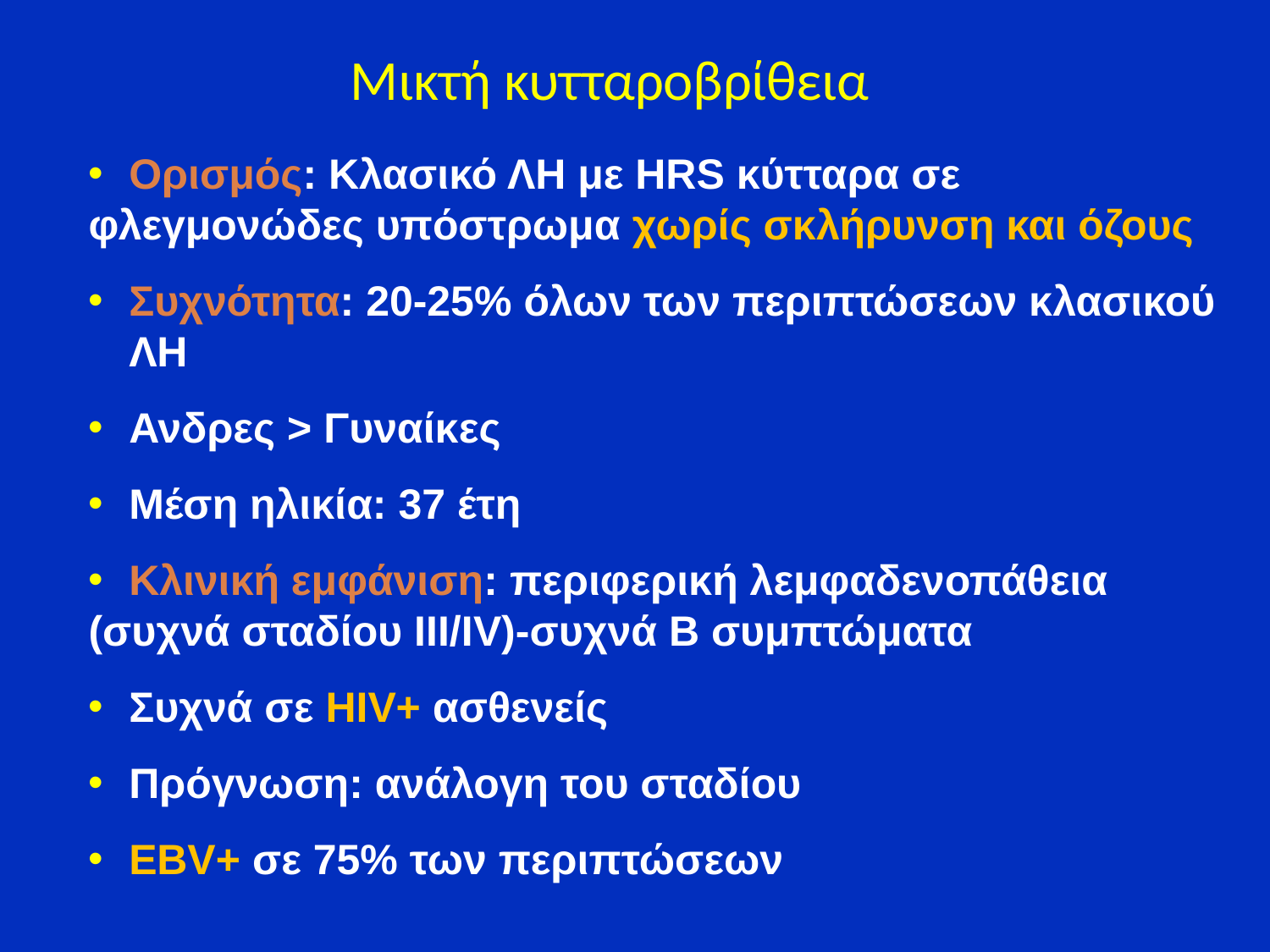

# Μικτή κυτταροβρίθεια
Ορισμός: Κλασικό ΛΗ με HRS κύτταρα σε
φλεγμονώδες υπόστρωμα χωρίς σκλήρυνση και όζους
Συχνότητα: 20-25% όλων των περιπτώσεων κλασικού  ΛΗ
Ανδρες > Γυναίκες
Μέση ηλικία: 37 έτη
Κλινική εμφάνιση: περιφερική λεμφαδενοπάθεια
(συχνά σταδίου ΙΙΙ/ΙV)-συχνά Β συμπτώματα
Συχνά σε ΗΙV+ ασθενείς
Πρόγνωση: ανάλογη του σταδίου
EBV+ σε 75% των περιπτώσεων